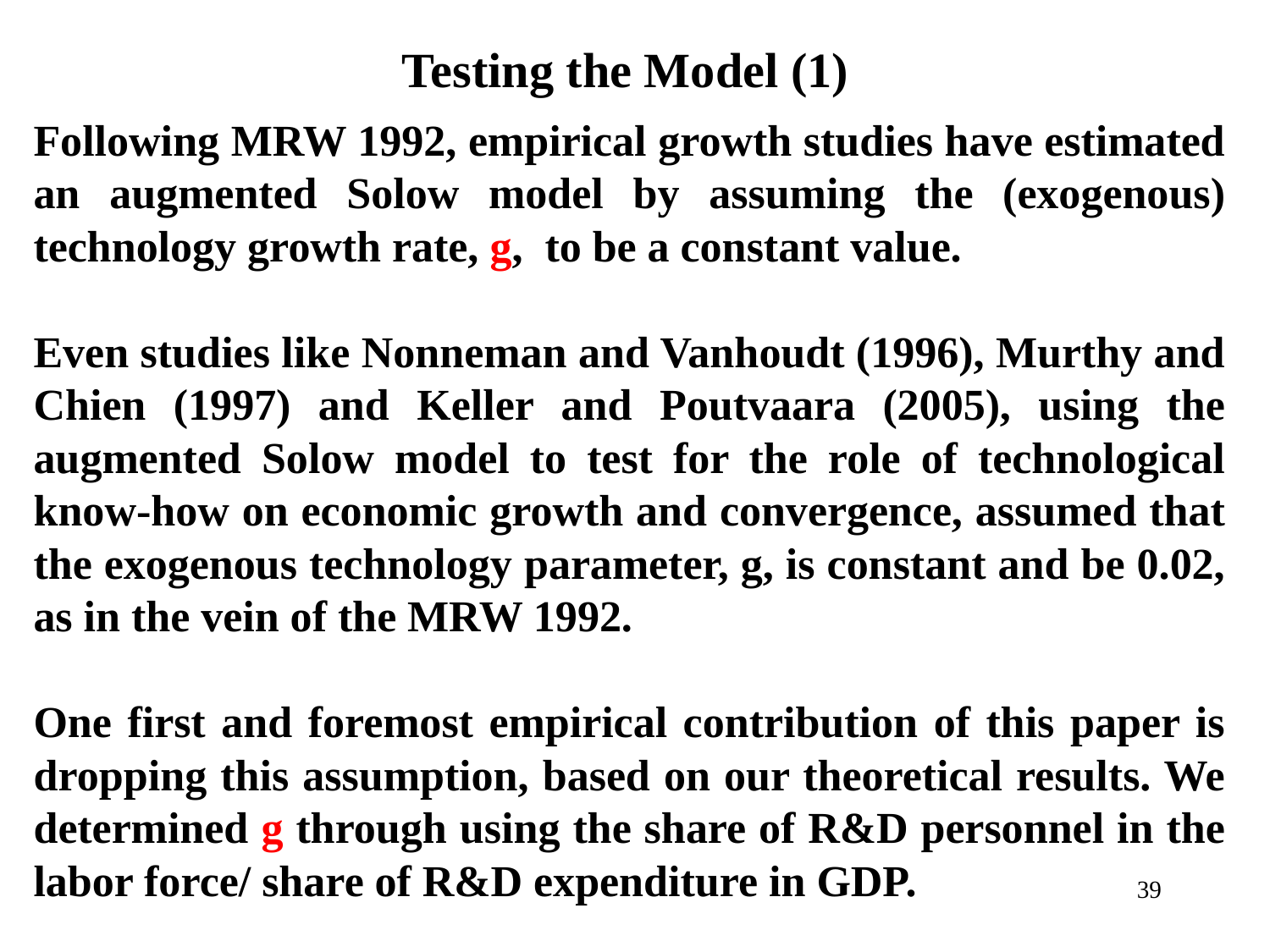

Testing the Model (1)
Following MRW 1992, empirical growth studies have estimated an augmented Solow model by assuming the (exogenous) technology growth rate, g,  to be a constant value.

Even studies like Nonneman and Vanhoudt (1996), Murthy and Chien (1997) and Keller and Poutvaara (2005), using the augmented Solow model to test for the role of technological know-how on economic growth and convergence, assumed that the exogenous technology parameter, g, is constant and be 0.02, as in the vein of the MRW 1992.

One first and foremost empirical contribution of this paper is dropping this assumption, based on our theoretical results. We determined g through using the share of R&D personnel in the labor force/ share of R&D expenditure in GDP.
39